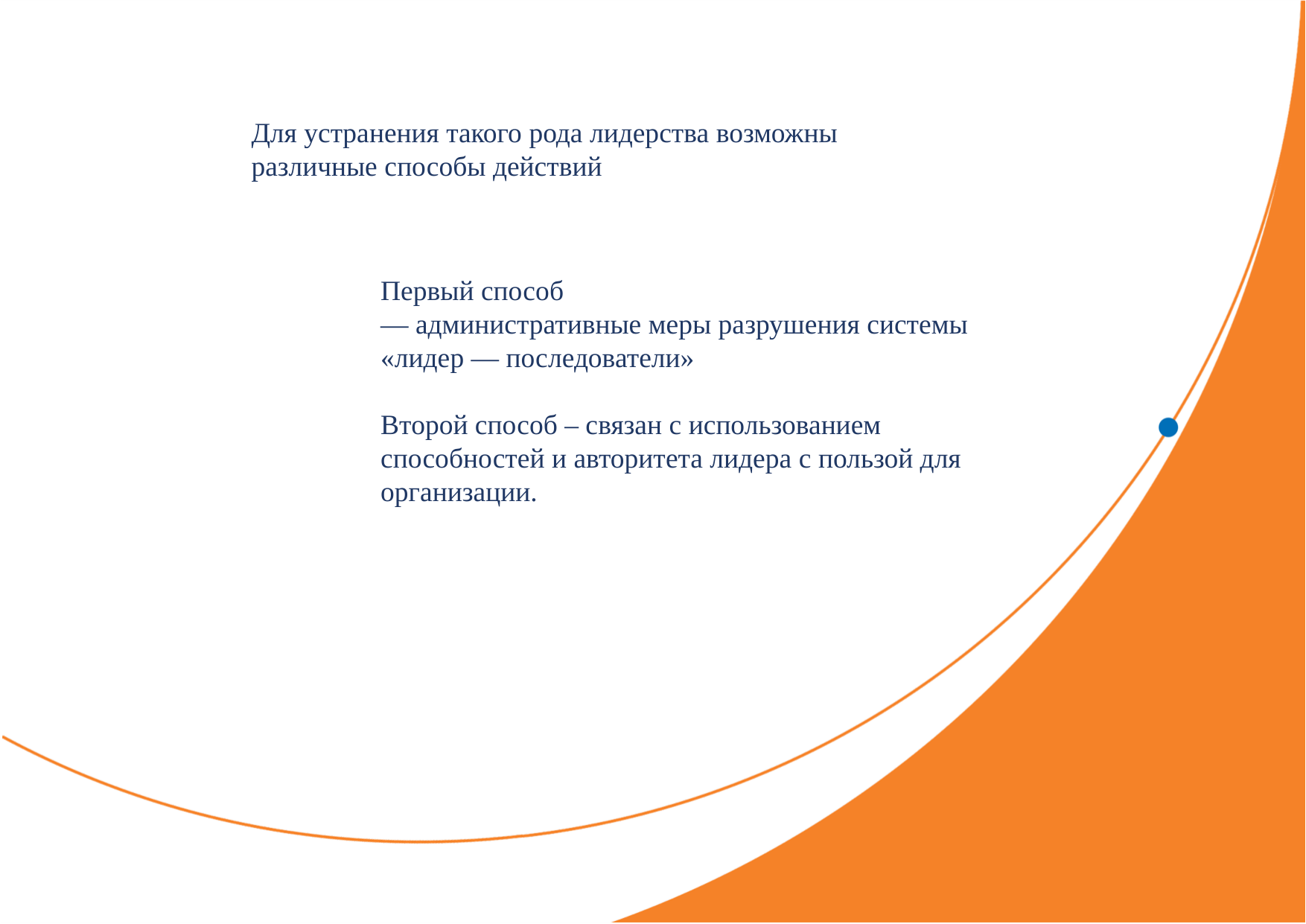

Для устранения такого рода лидерства возможны
различные способы действий
Первый способ
— административные меры разрушения системы «лидер — последователи»

Второй способ – связан с использованием
способностей и авторитета лидера с пользой для
организации.